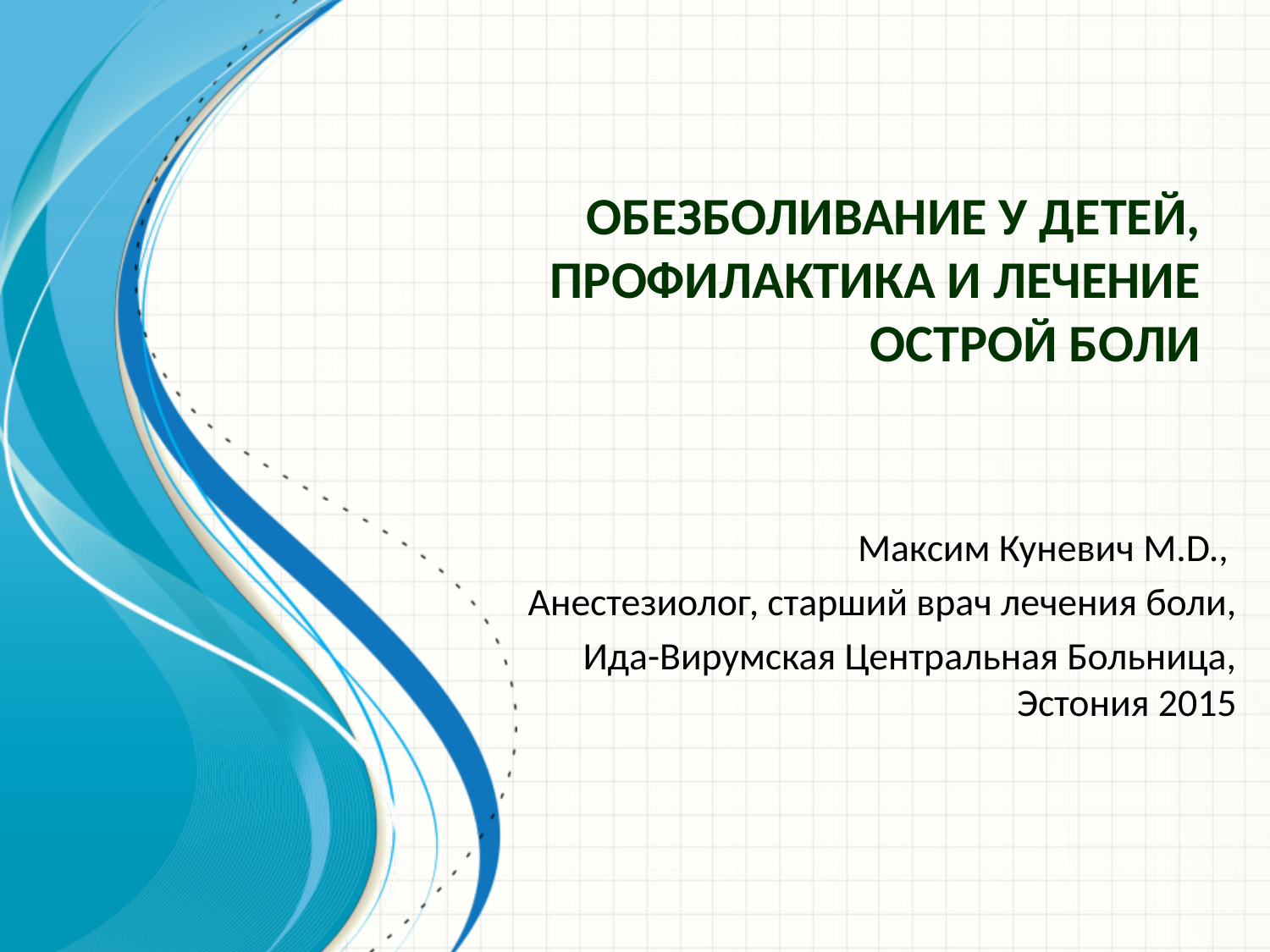

# Обезболивание у детей, профилактика и лечение острой боли
Максим Куневич M.D.,
Анестезиолог, старший врач лечения боли,
Ида-Вирумская Центральная Больница, Эстония 2015